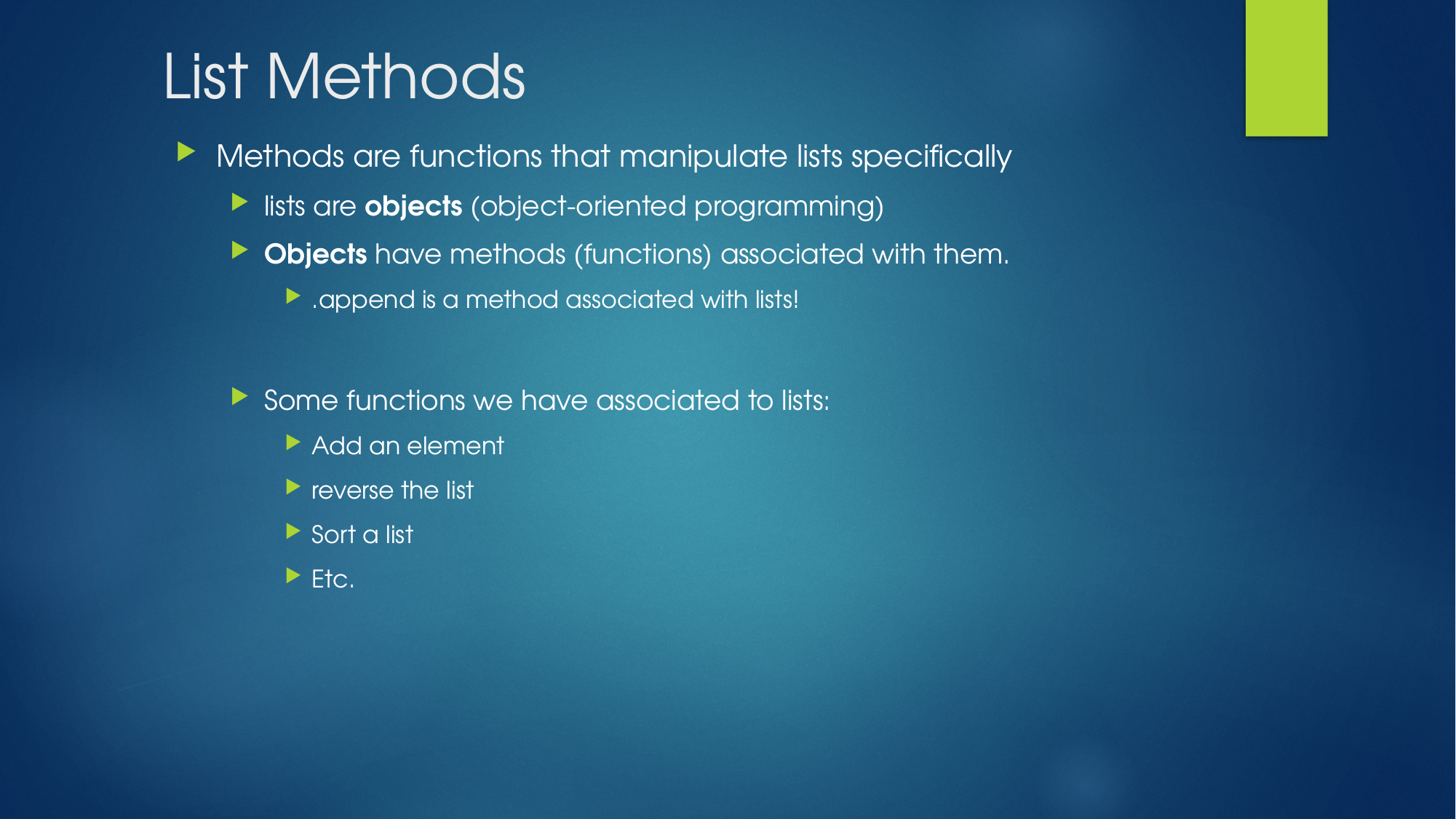

# List Methods
Methods are functions that manipulate lists specifically
lists are objects (object-oriented programming)
Objects have methods (functions) associated with them.
.append is a method associated with lists!

Some functions we have associated to lists:
Add an element
reverse the list
Sort a list
Etc.